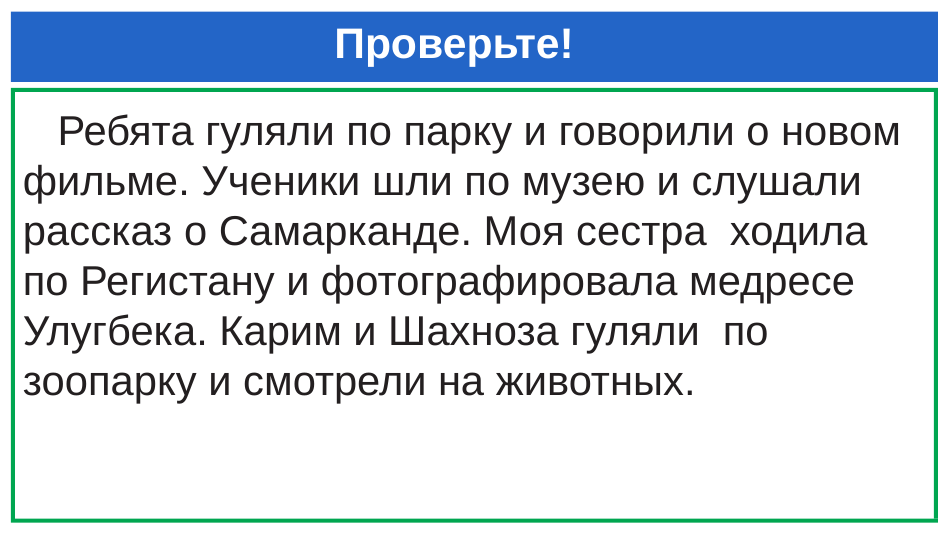

# Проверьте!
   Ребята гуляли по парку и говорили о новом фильме. Ученики шли по музею и слушали рассказ о Самарканде. Моя сестра  ходила по Регистану и фотографировала медресе Улугбека. Карим и Шахноза гуляли  по зоопарку и смотрели на животных.